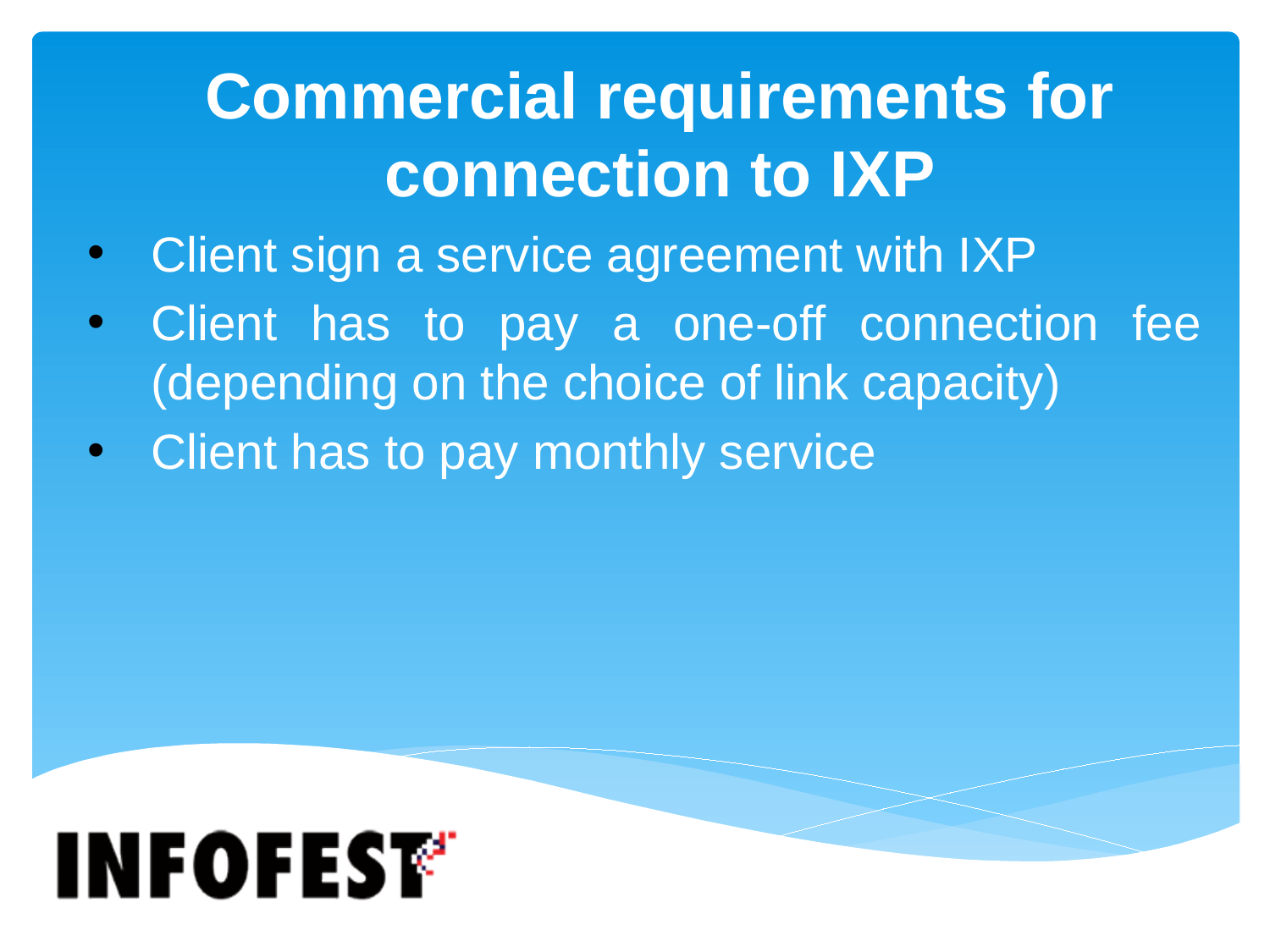

# Commercial requirements for connection to IXP
Client sign a service agreement with IXP
Client has to pay a one-off connection fee (depending on the choice of link capacity)
Client has to pay monthly service